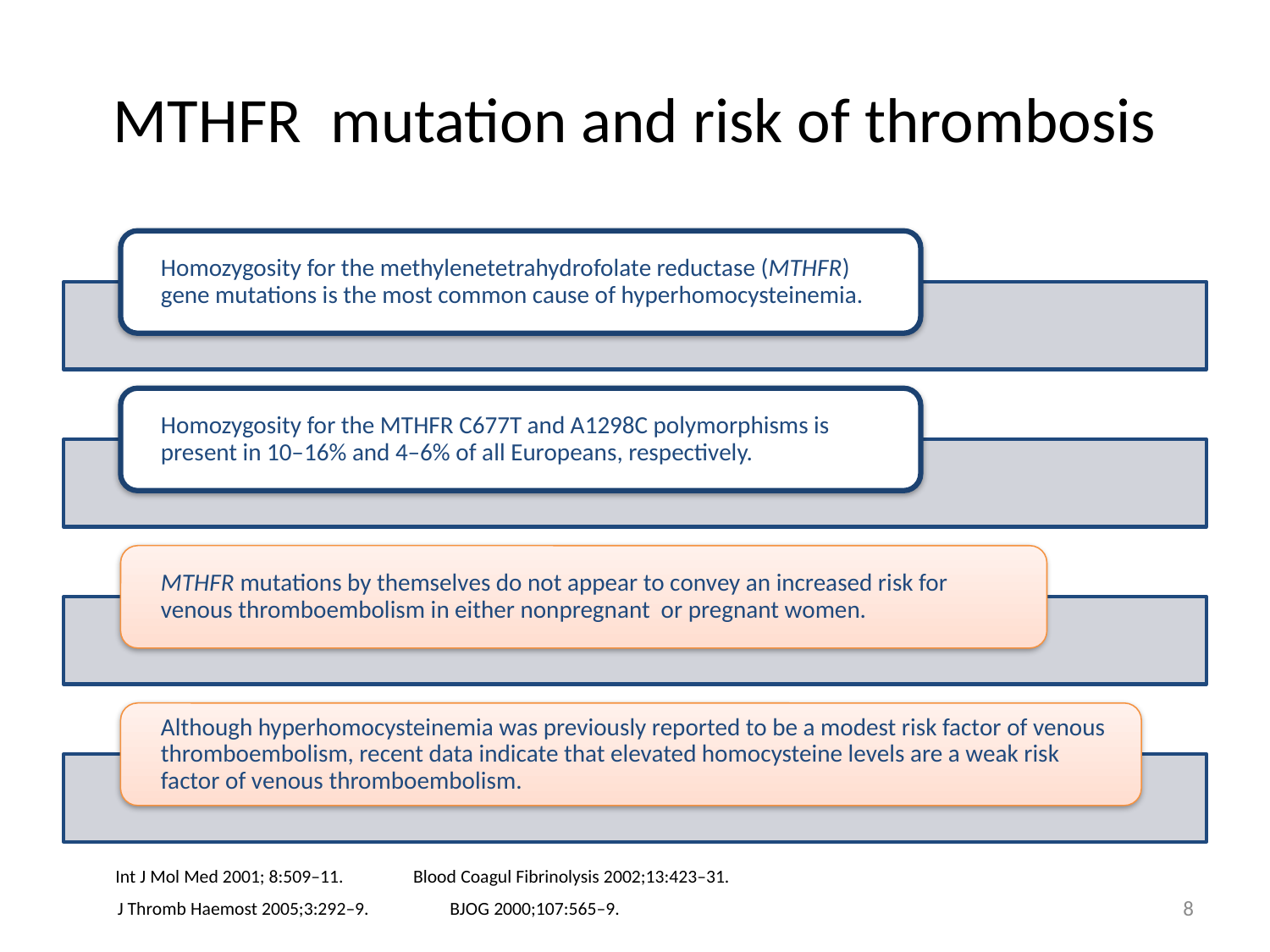

# MTHFR  mutation and risk of thrombosis
Homozygosity for the methylenetetrahydrofolate reductase (MTHFR) gene mutations is the most common cause of hyperhomocysteinemia.
Homozygosity for the MTHFR C677T and A1298C polymorphisms is present in 10–16% and 4–6% of all Europeans, respectively.
MTHFR mutations by themselves do not appear to convey an increased risk for venous thromboembolism in either nonpregnant  or pregnant women.
Although hyperhomocysteinemia was previously reported to be a modest risk factor of venous thromboembolism, recent data indicate that elevated homocysteine levels are a weak risk factor of venous thromboembolism.
Int J Mol Med 2001; 8:509–11.
Blood Coagul Fibrinolysis 2002;13:423–31.
8
J Thromb Haemost 2005;3:292–9.
BJOG 2000;107:565–9.